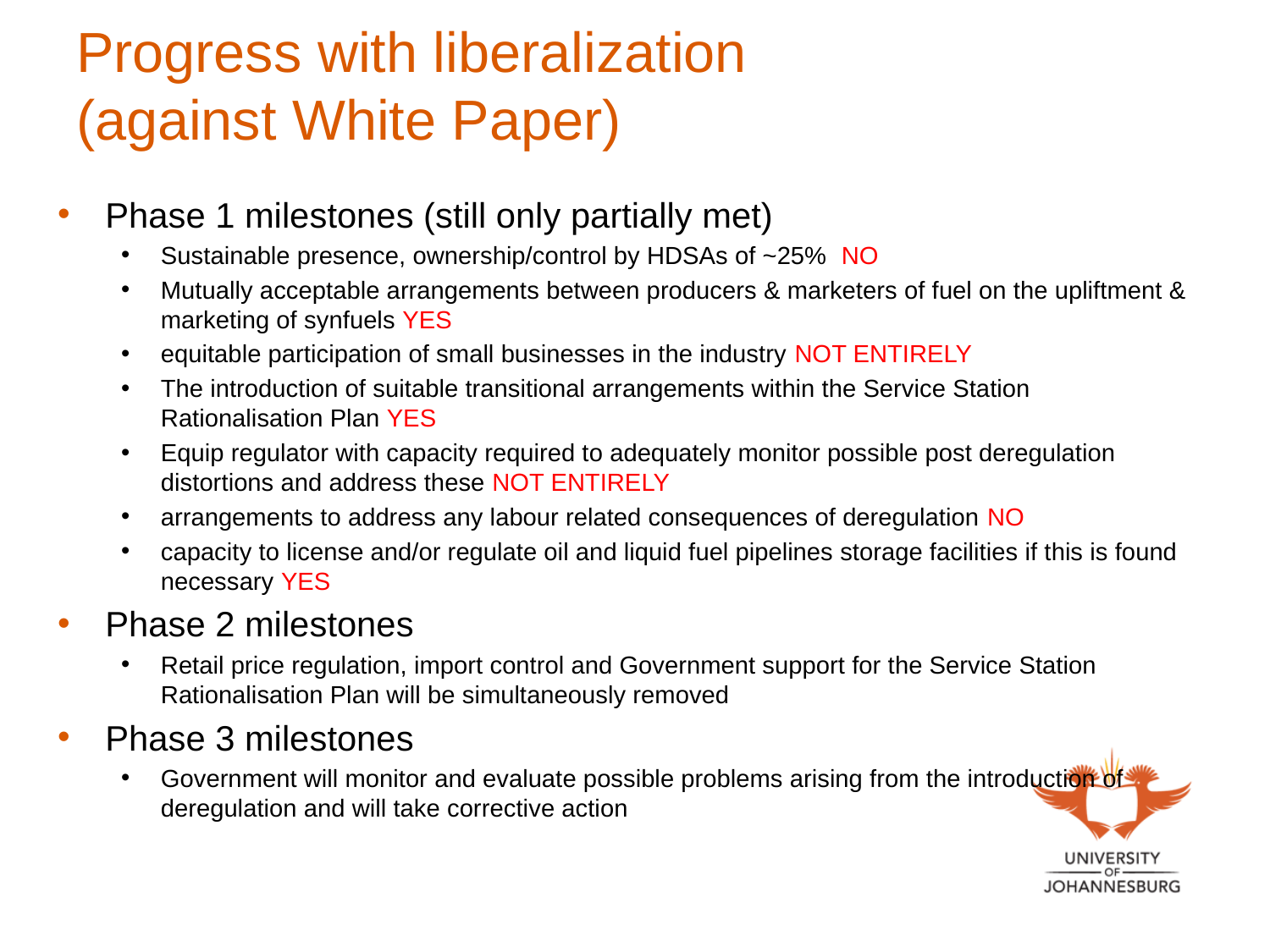

# Progress with liberalization (against White Paper)
Phase 1 milestones (still only partially met)
Sustainable presence, ownership/control by HDSAs of ~25%  NO
Mutually acceptable arrangements between producers & marketers of fuel on the upliftment & marketing of synfuels YES
equitable participation of small businesses in the industry NOT ENTIRELY
The introduction of suitable transitional arrangements within the Service Station Rationalisation Plan YES
Equip regulator with capacity required to adequately monitor possible post deregulation distortions and address these NOT ENTIRELY
arrangements to address any labour related consequences of deregulation NO
capacity to license and/or regulate oil and liquid fuel pipelines storage facilities if this is found necessary YES
Phase 2 milestones
Retail price regulation, import control and Government support for the Service Station Rationalisation Plan will be simultaneously removed
Phase 3 milestones
Government will monitor and evaluate possible problems arising from the introduction of deregulation and will take corrective action